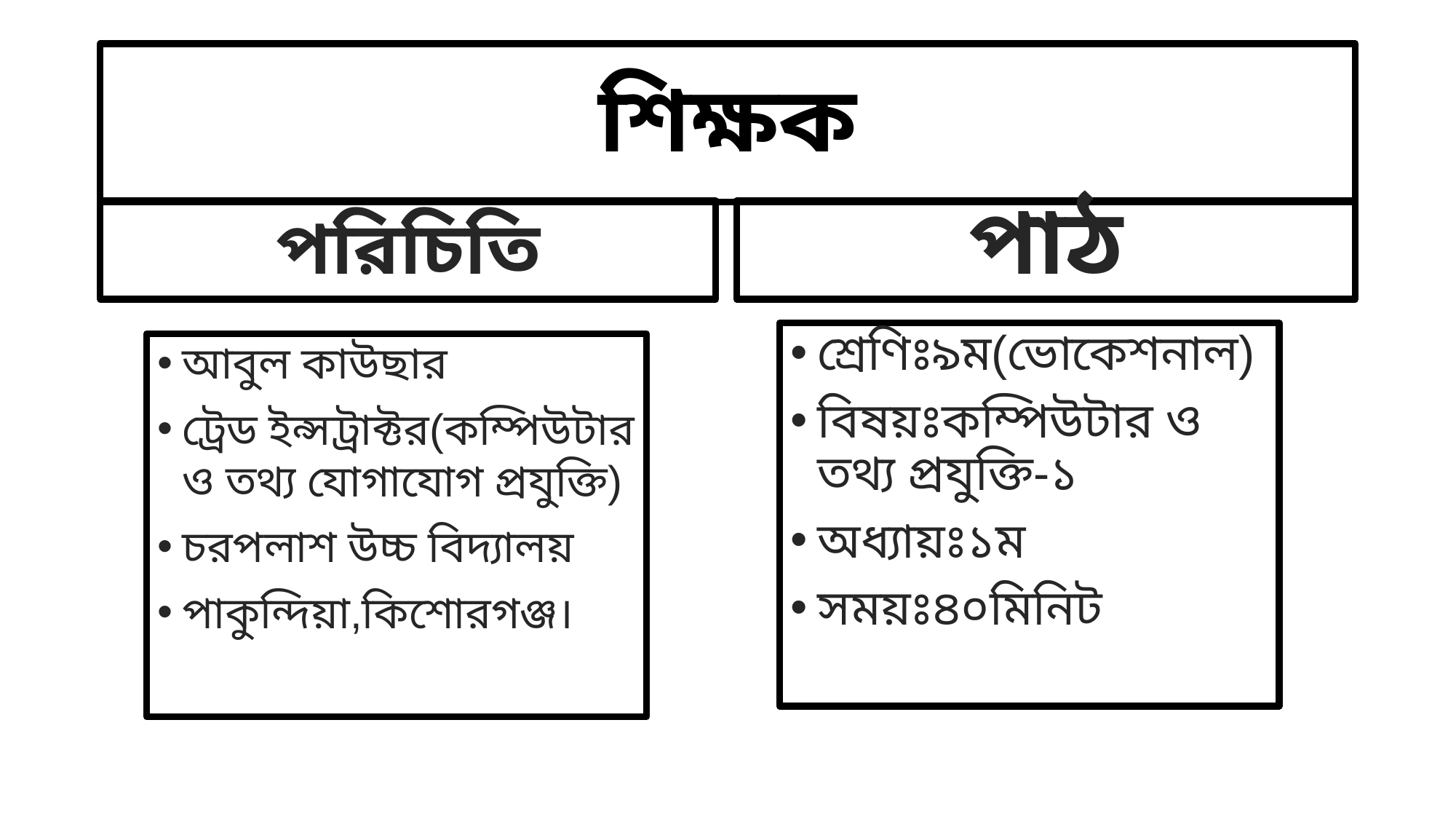

# শিক্ষক
পরিচিতি
পাঠ
শ্রেণিঃ৯ম(ভোকেশনাল)
বিষয়ঃকম্পিউটার ও তথ্য প্রযুক্তি-১
অধ্যায়ঃ১ম
সময়ঃ৪০মিনিট
আবুল কাউছার
ট্রেড ইন্সট্রাক্টর(কম্পিউটার ও তথ্য যোগাযোগ প্রযুক্তি)
চরপলাশ উচ্চ বিদ্যালয়
পাকুন্দিয়া,কিশোরগঞ্জ।